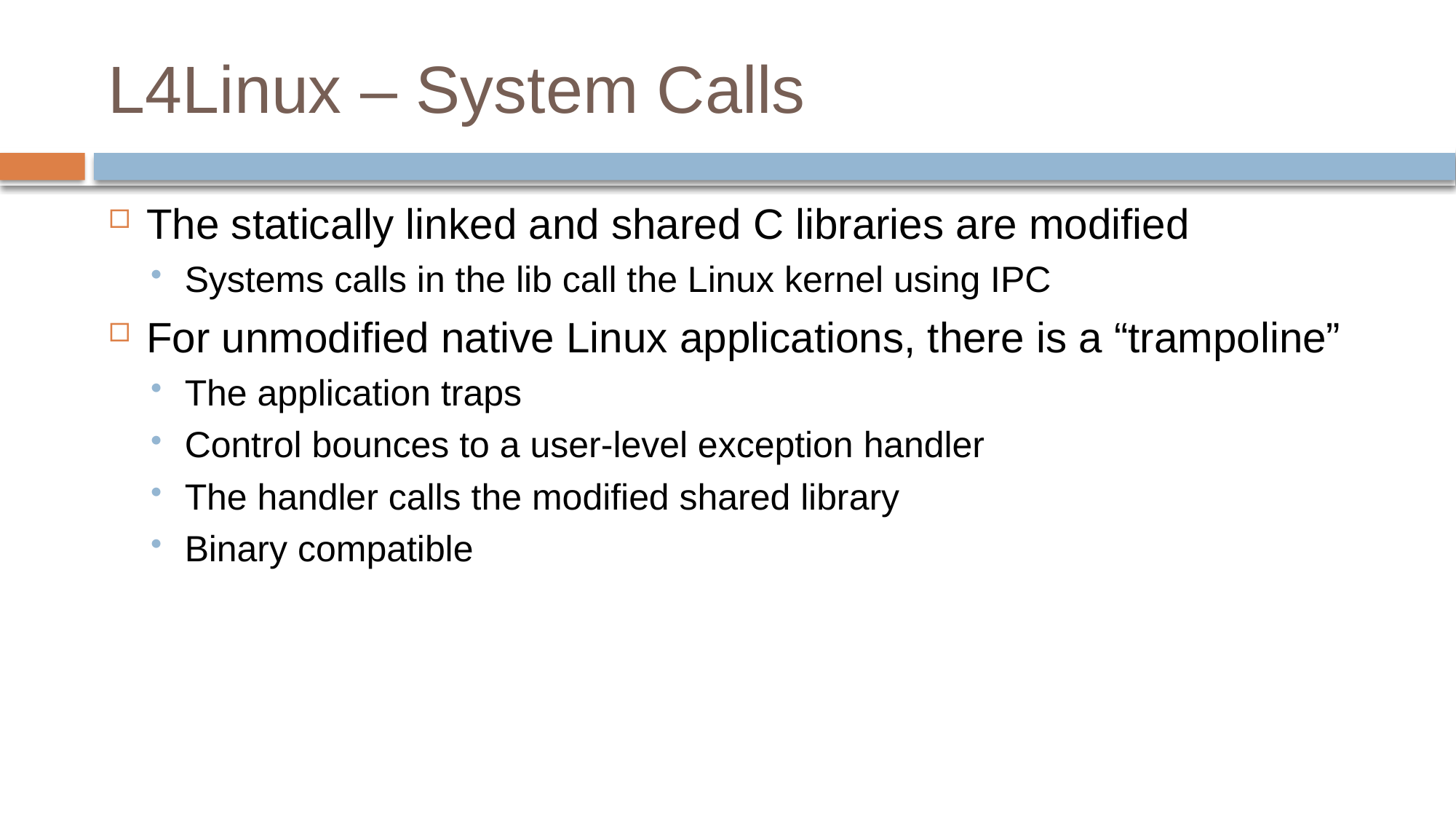

# L4Linux – System Calls
The statically linked and shared C libraries are modified
Systems calls in the lib call the Linux kernel using IPC
For unmodified native Linux applications, there is a “trampoline”
The application traps
Control bounces to a user-level exception handler
The handler calls the modified shared library
Binary compatible